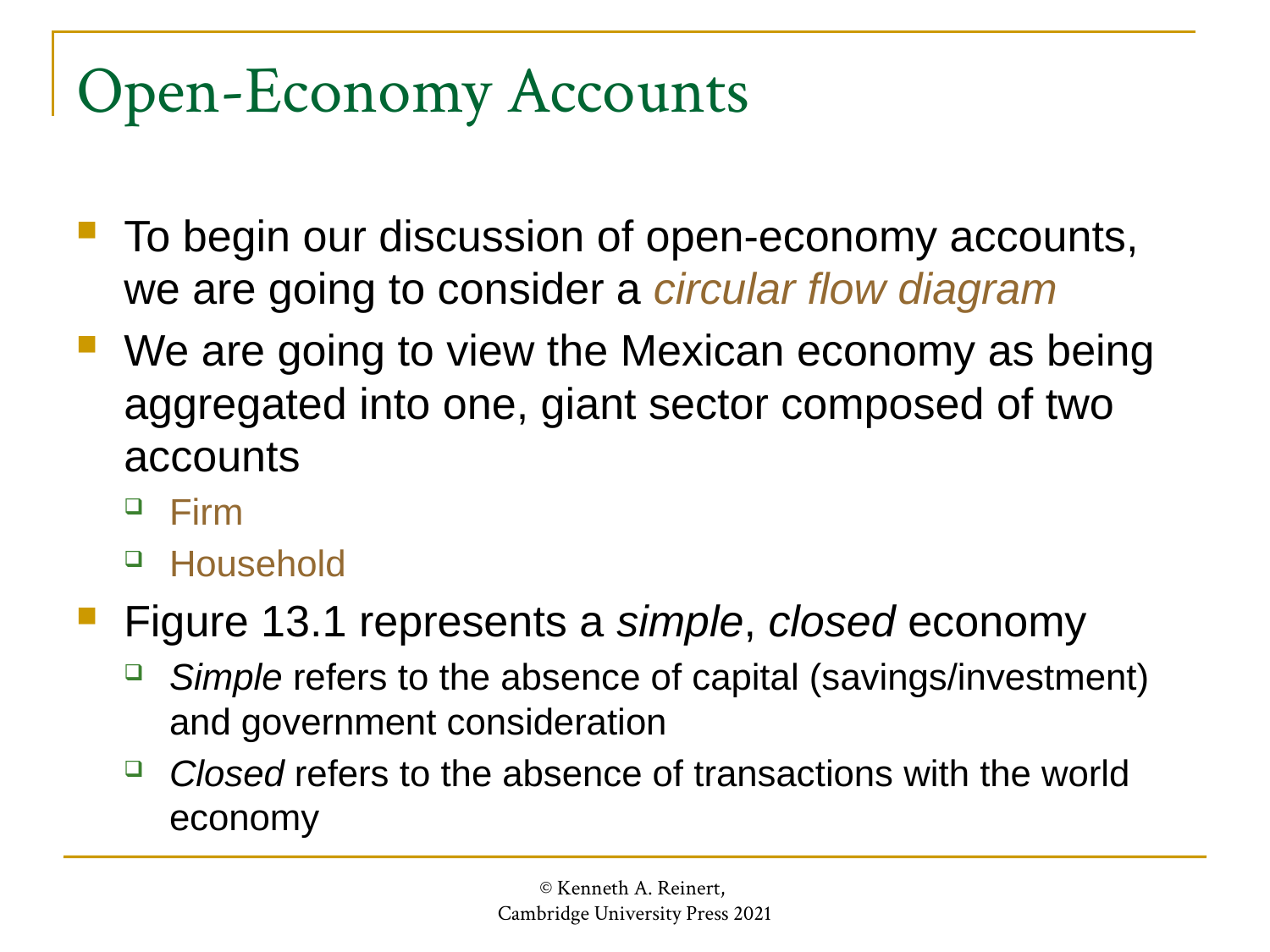

# Open-Economy Accounts
To begin our discussion of open-economy accounts, we are going to consider a circular flow diagram
We are going to view the Mexican economy as being aggregated into one, giant sector composed of two accounts
Firm
Household
Figure 13.1 represents a simple, closed economy
Simple refers to the absence of capital (savings/investment) and government consideration
Closed refers to the absence of transactions with the world economy

© Kenneth A. Reinert,
Cambridge University Press 2021